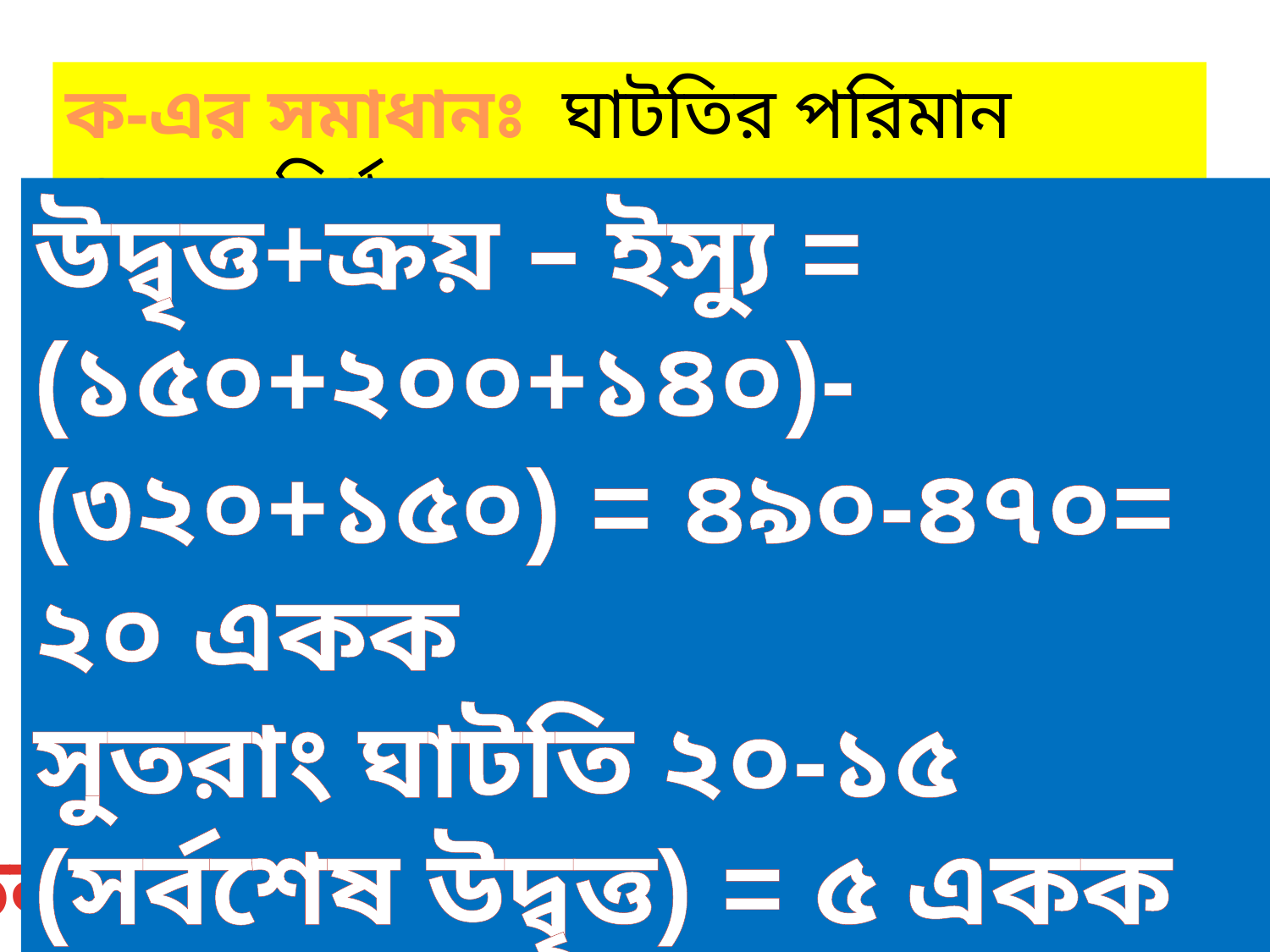

ক-এর সমাধানঃ  ঘাটতির পরিমান এককে নির্ণয় কর।
উদ্বৃত্ত+ক্রয় – ইস্যু = (১৫০+২০০+১৪০)-(৩২০+১৫০) = ৪৯০-৪৭০= ২০ একক
সুতরাং ঘাটতি ২০-১৫ (সর্বশেষ উদ্বৃত্ত) = ৫ একক
লাউতলী ডাঃ রশীদ আহমেদ উ/বি ও কলেজ